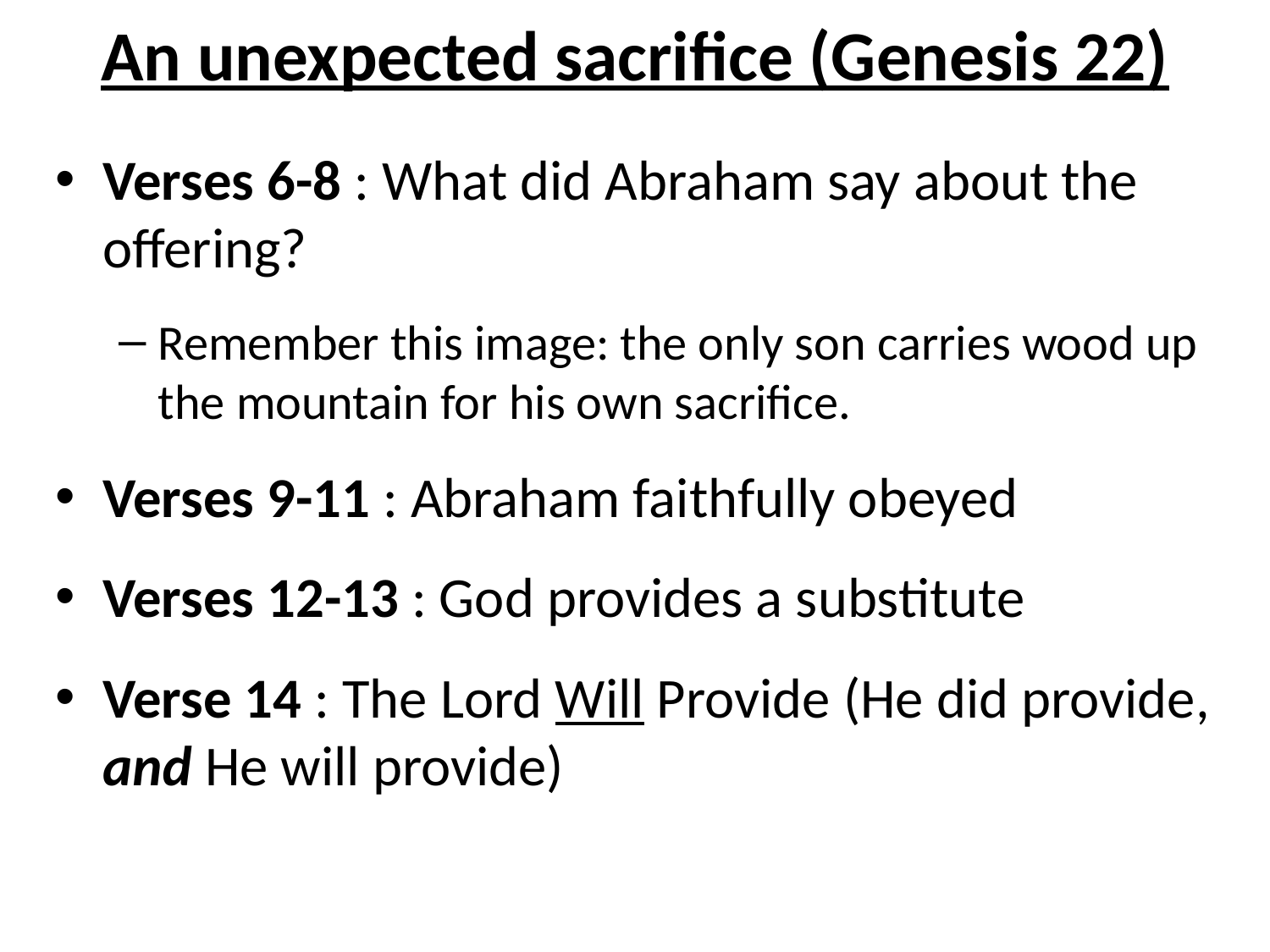

# An unexpected sacrifice (Genesis 22)
Verses 6-8 : What did Abraham say about the offering?
Remember this image: the only son carries wood up the mountain for his own sacrifice.
Verses 9-11 : Abraham faithfully obeyed
Verses 12-13 : God provides a substitute
Verse 14 : The Lord Will Provide (He did provide, and He will provide)